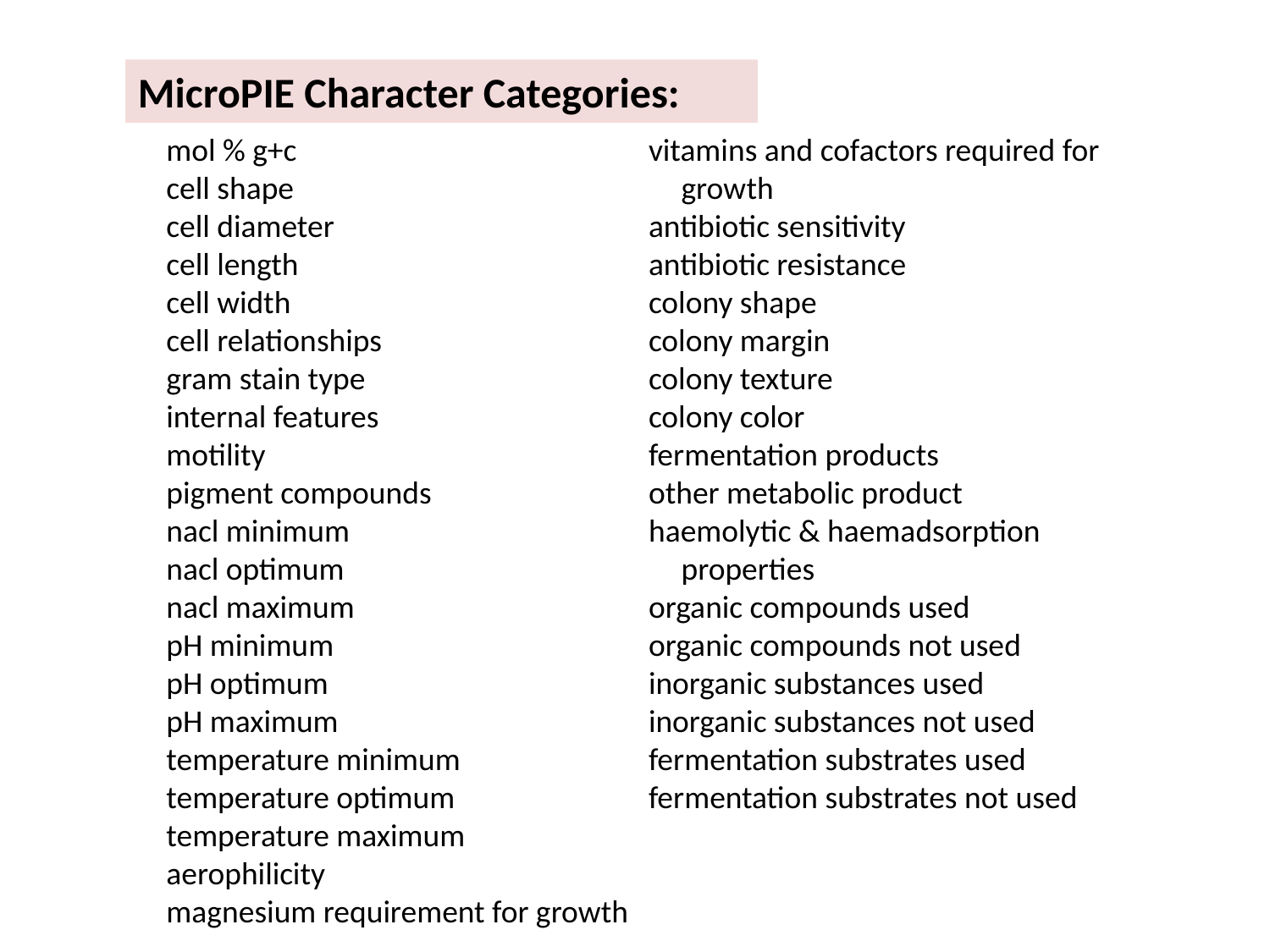

MicroPIE Character Categories:
mol % g+c
cell shape
cell diameter
cell length
cell width
cell relationships
gram stain type
internal features
motility
pigment compounds
nacl minimum
nacl optimum
nacl maximum
pH minimum
pH optimum
pH maximum
temperature minimum
temperature optimum
temperature maximum
aerophilicity
magnesium requirement for growth
vitamins and cofactors required for growth
antibiotic sensitivity
antibiotic resistance
colony shape
colony margin
colony texture
colony color
fermentation products
other metabolic product
haemolytic & haemadsorption properties
organic compounds used
organic compounds not used
inorganic substances used
inorganic substances not used
fermentation substrates used
fermentation substrates not used